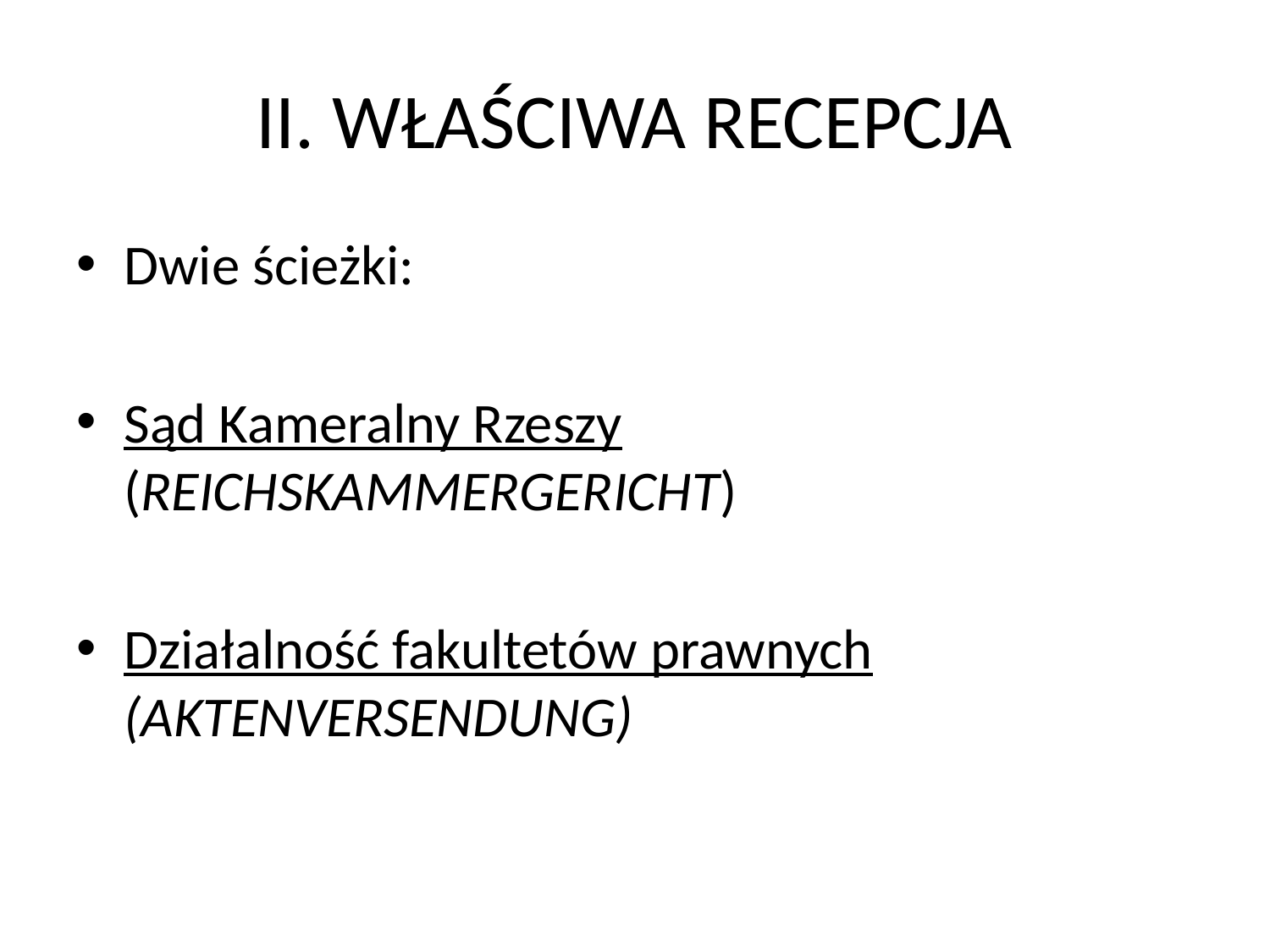

# II. WŁAŚCIWA RECEPCJA
Dwie ścieżki:

Sąd Kameralny Rzeszy (REICHSKAMMERGERICHT)

Działalność fakultetów prawnych (AKTENVERSENDUNG)